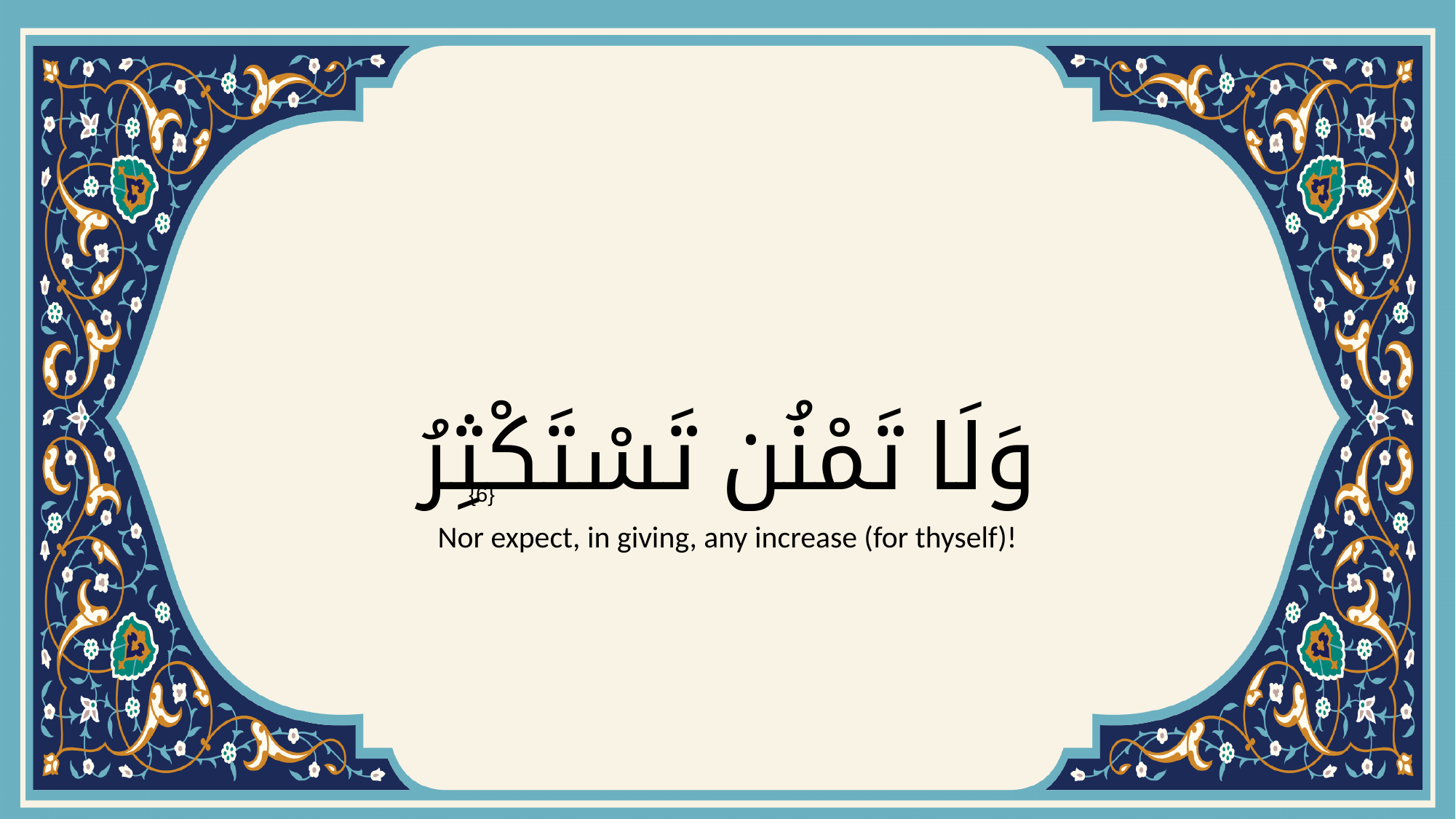

# وَلَا تَمْنُن تَسْتَكْثِرُ
{6}
Nor expect, in giving, any increase (for thyself)!